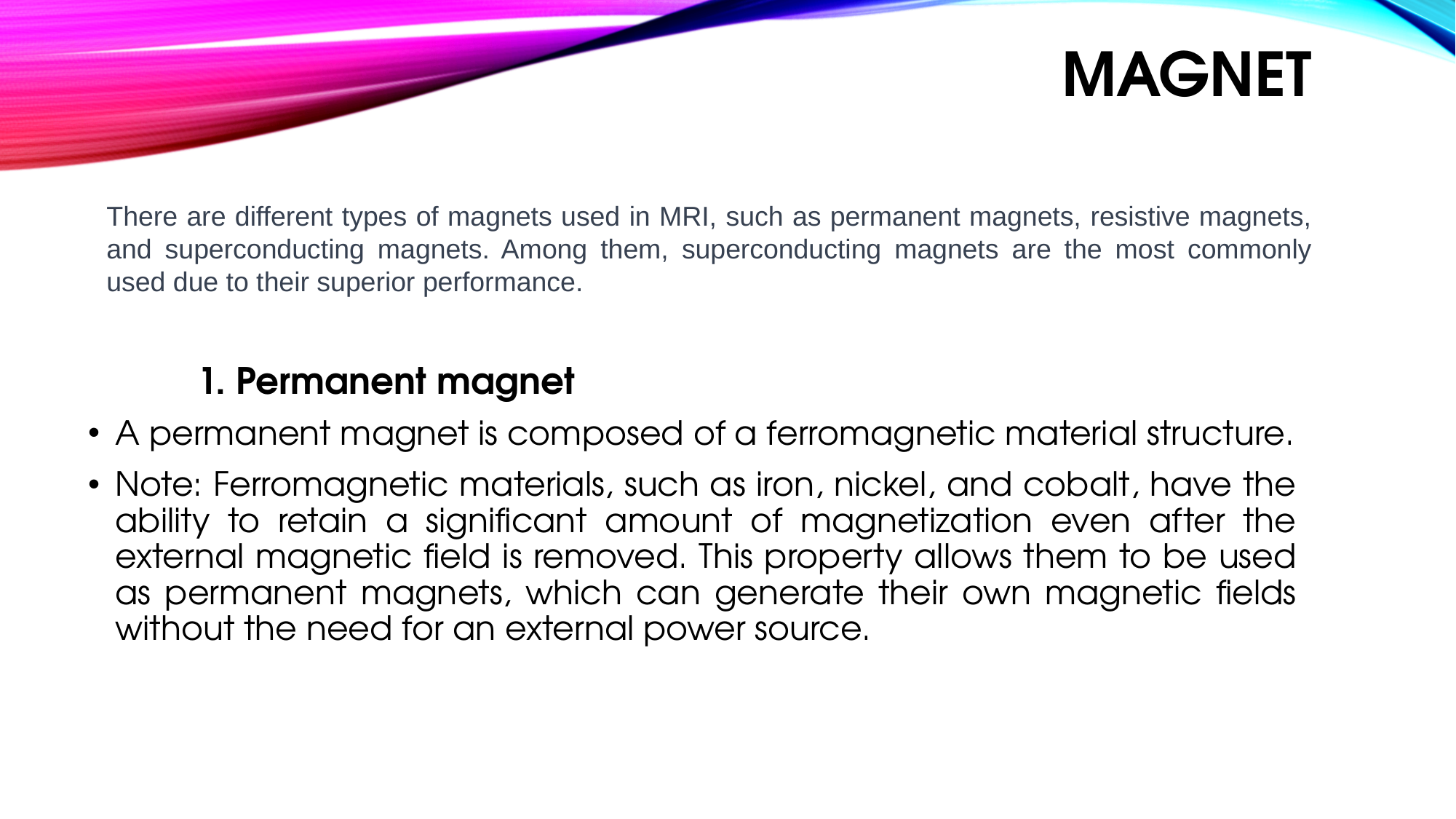

# Magnet
There are different types of magnets used in MRI, such as permanent magnets, resistive magnets, and superconducting magnets. Among them, superconducting magnets are the most commonly used due to their superior performance.
1. Permanent magnet
A permanent magnet is composed of a ferromagnetic material structure.
Note: Ferromagnetic materials, such as iron, nickel, and cobalt, have the ability to retain a significant amount of magnetization even after the external magnetic field is removed. This property allows them to be used as permanent magnets, which can generate their own magnetic fields without the need for an external power source.